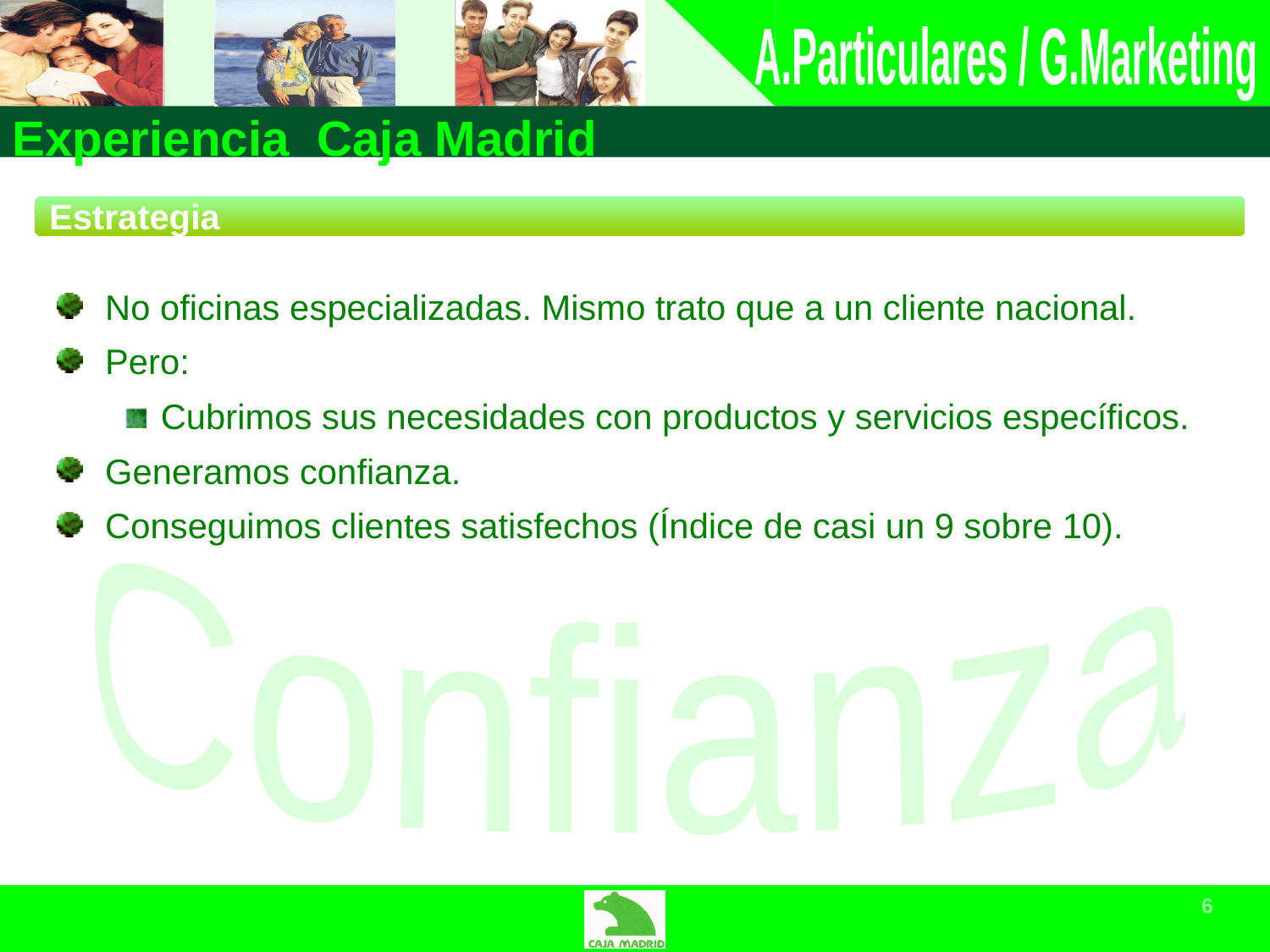

Experiencia  Caja Madrid
Estrategia
No oficinas especializadas. Mismo trato que a un cliente nacional.
Pero:
Cubrimos sus necesidades con productos y servicios específicos.
Generamos confianza.
Conseguimos clientes satisfechos (Índice de casi un 9 sobre 10).
Confianza